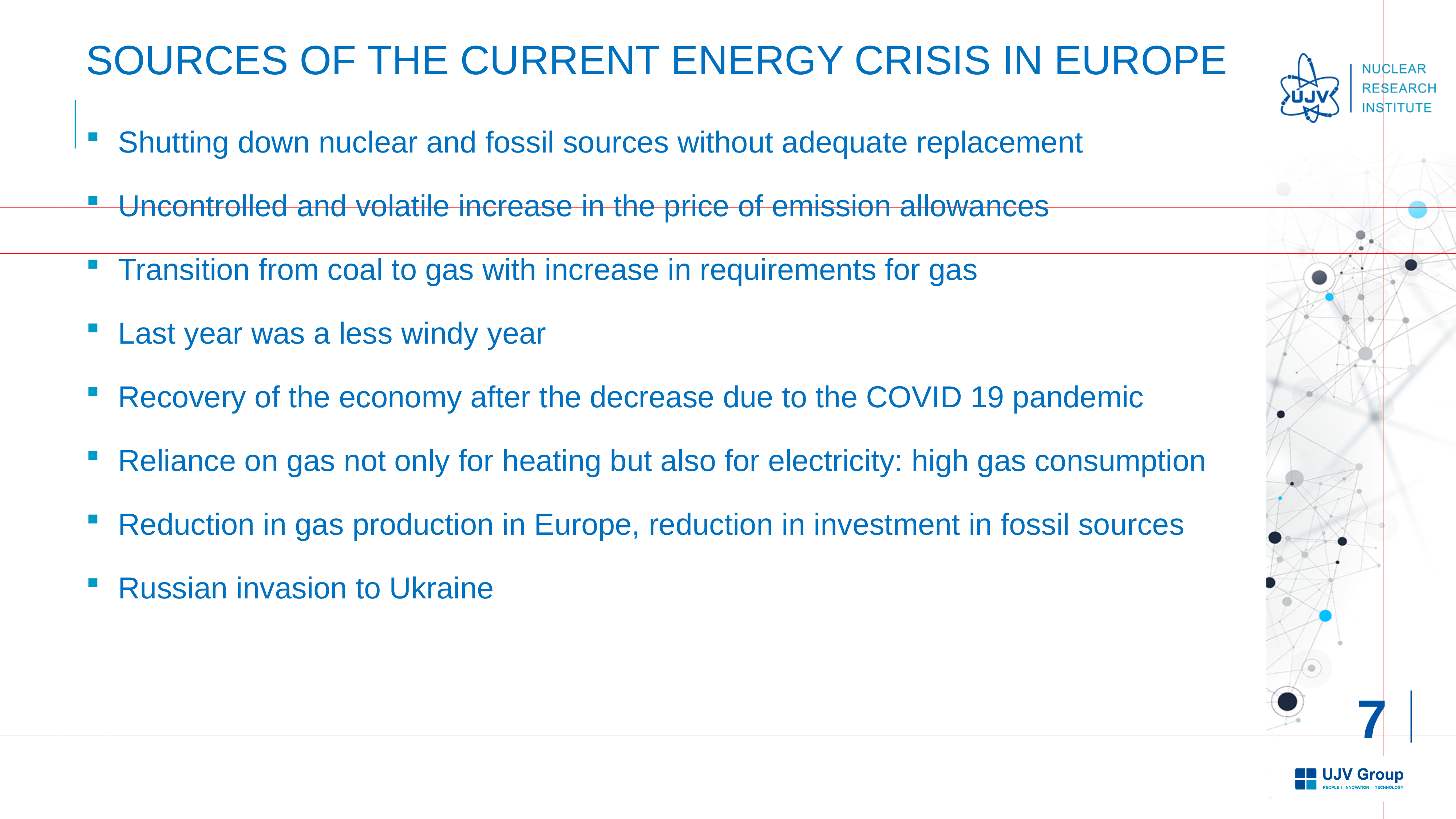

# Sources of the current energy crisis in Europe
Shutting down nuclear and fossil sources without adequate replacement
Uncontrolled and volatile increase in the price of emission allowances
Transition from coal to gas with increase in requirements for gas
Last year was a less windy year
Recovery of the economy after the decrease due to the COVID 19 pandemic
Reliance on gas not only for heating but also for electricity: high gas consumption
Reduction in gas production in Europe, reduction in investment in fossil sources
Russian invasion to Ukraine
7